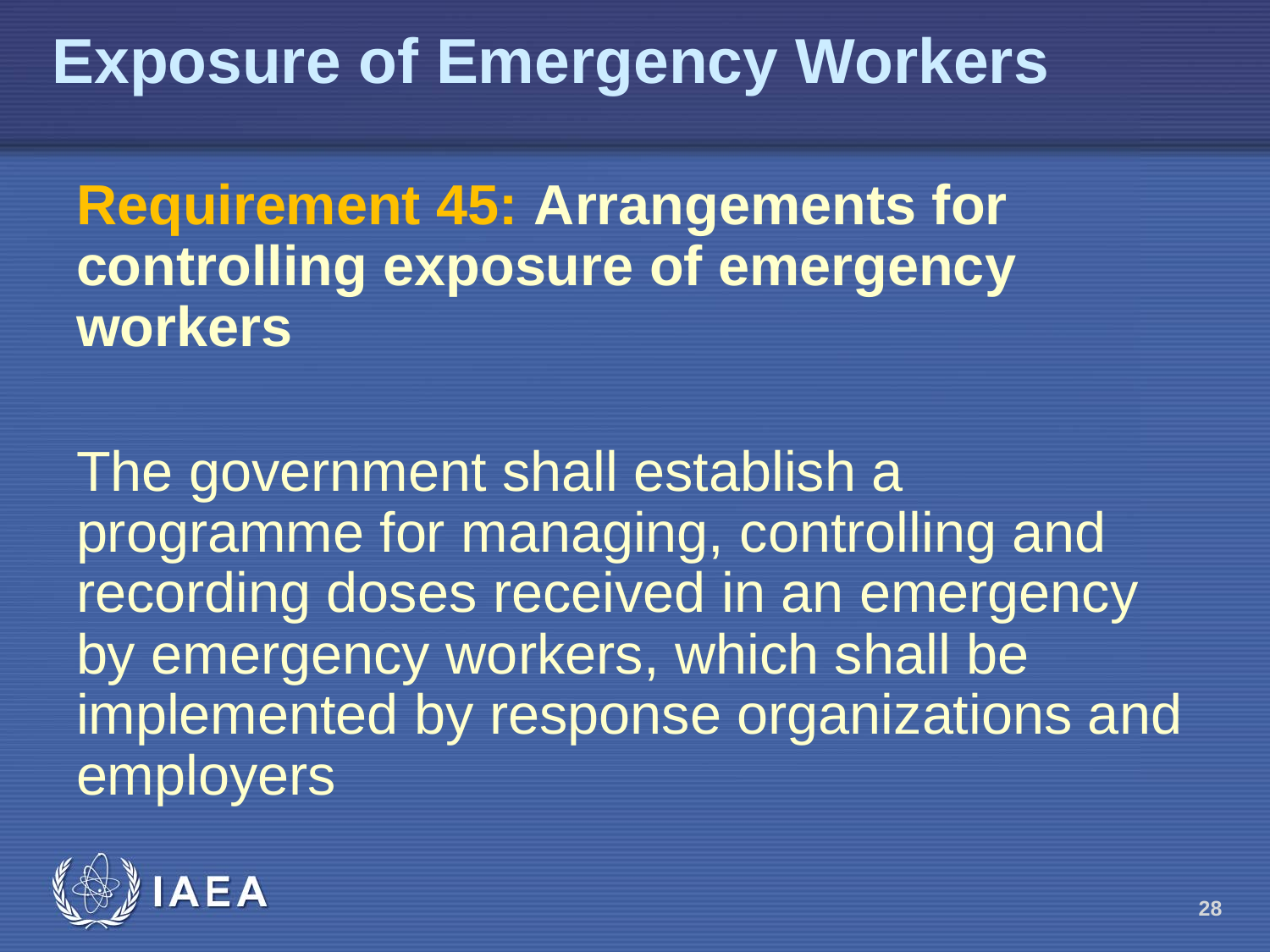

Exposure of Emergency Workers
Requirement 45: Arrangements for controlling exposure of emergency workers

The government shall establish a programme for managing, controlling and recording doses received in an emergency by emergency workers, which shall be implemented by response organizations and employers
28